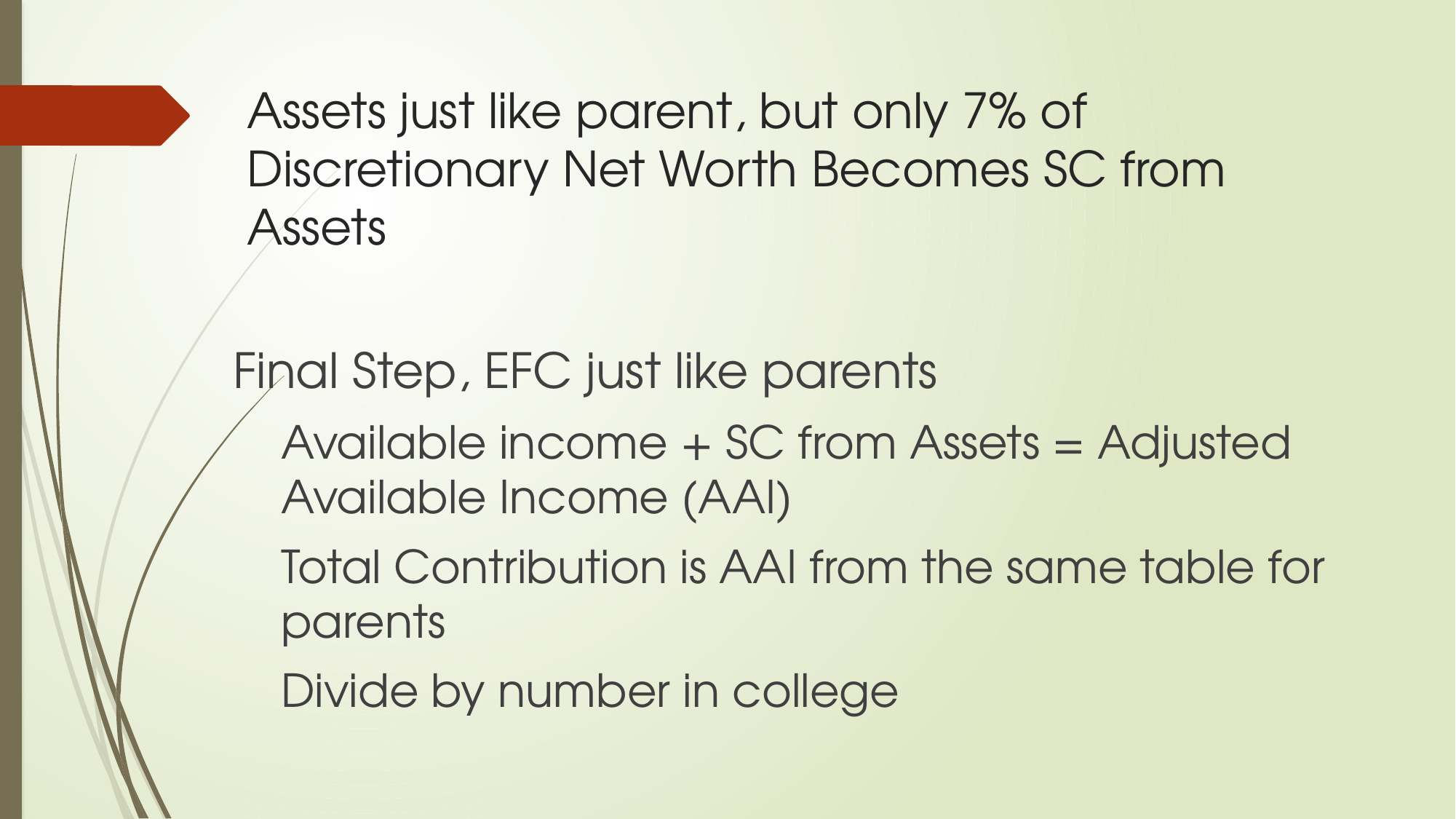

# Assets just like parent, but only 7% of Discretionary Net Worth Becomes SC from Assets
Final Step, EFC just like parents
Available income + SC from Assets = Adjusted Available Income (AAI)
Total Contribution is AAI from the same table for parents
Divide by number in college